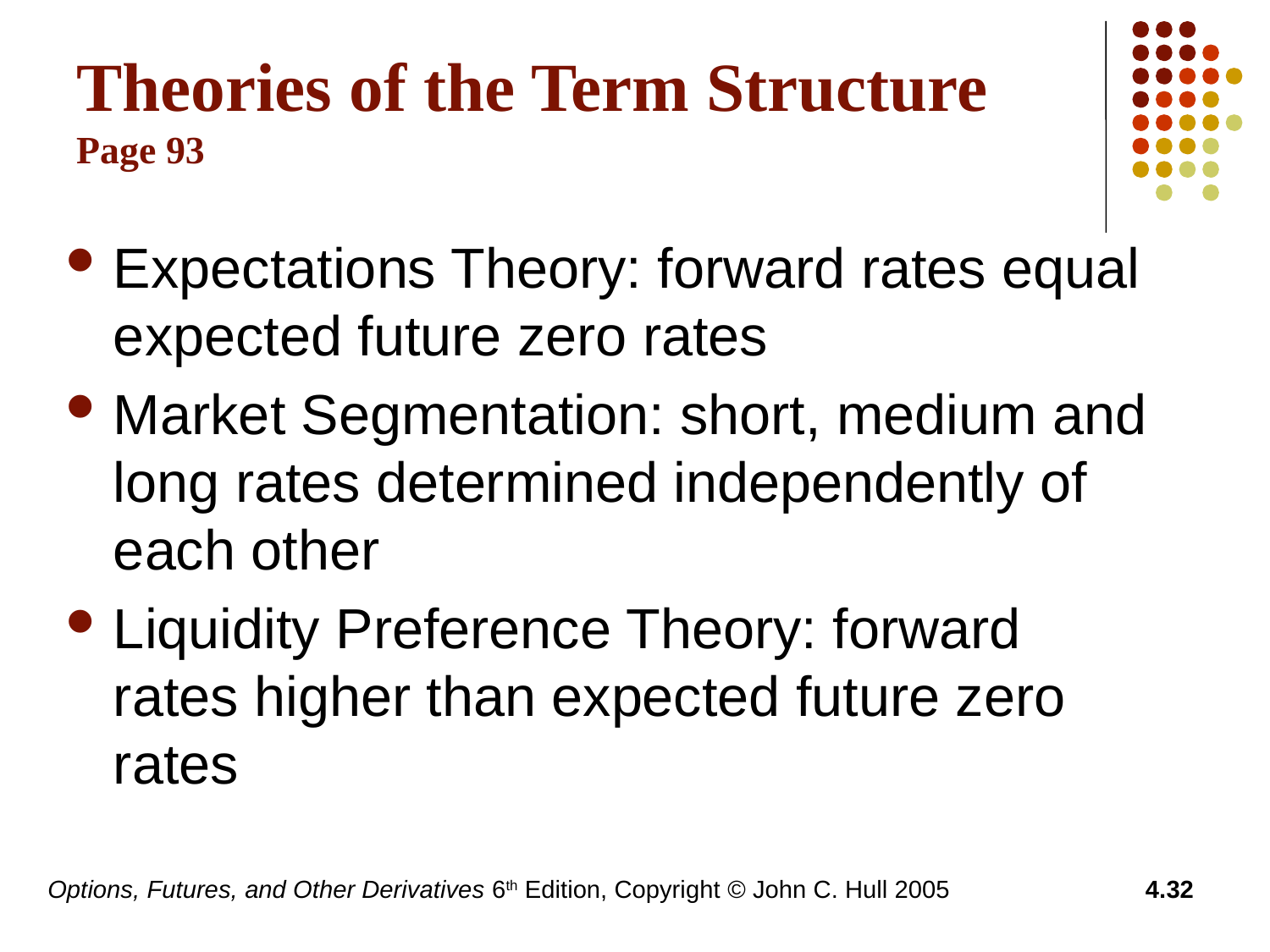

# Theories of the Term Structure Page 93

Expectations Theory: forward rates equal expected future zero rates
Market Segmentation: short, medium and long rates determined independently of each other
Liquidity Preference Theory: forward rates higher than expected future zero rates
Options, Futures, and Other Derivatives 6th Edition, Copyright © John C. Hull 2005
4.32